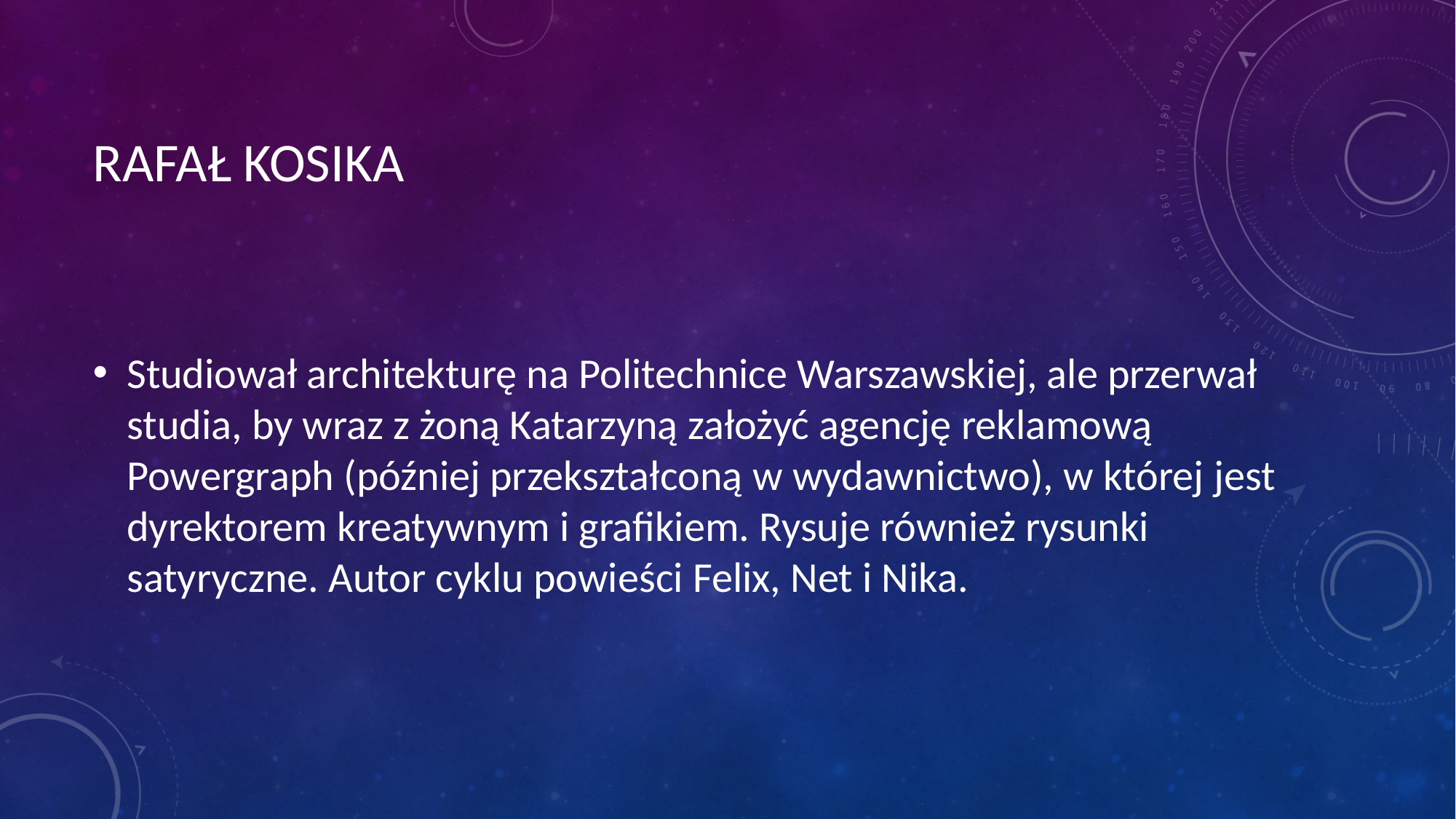

# RAFAŁ KOSIKA
Studiował architekturę na Politechnice Warszawskiej, ale przerwał studia, by wraz z żoną Katarzyną założyć agencję reklamową Powergraph (później przekształconą w wydawnictwo), w której jest dyrektorem kreatywnym i grafikiem. Rysuje również rysunki satyryczne. Autor cyklu powieści Felix, Net i Nika.